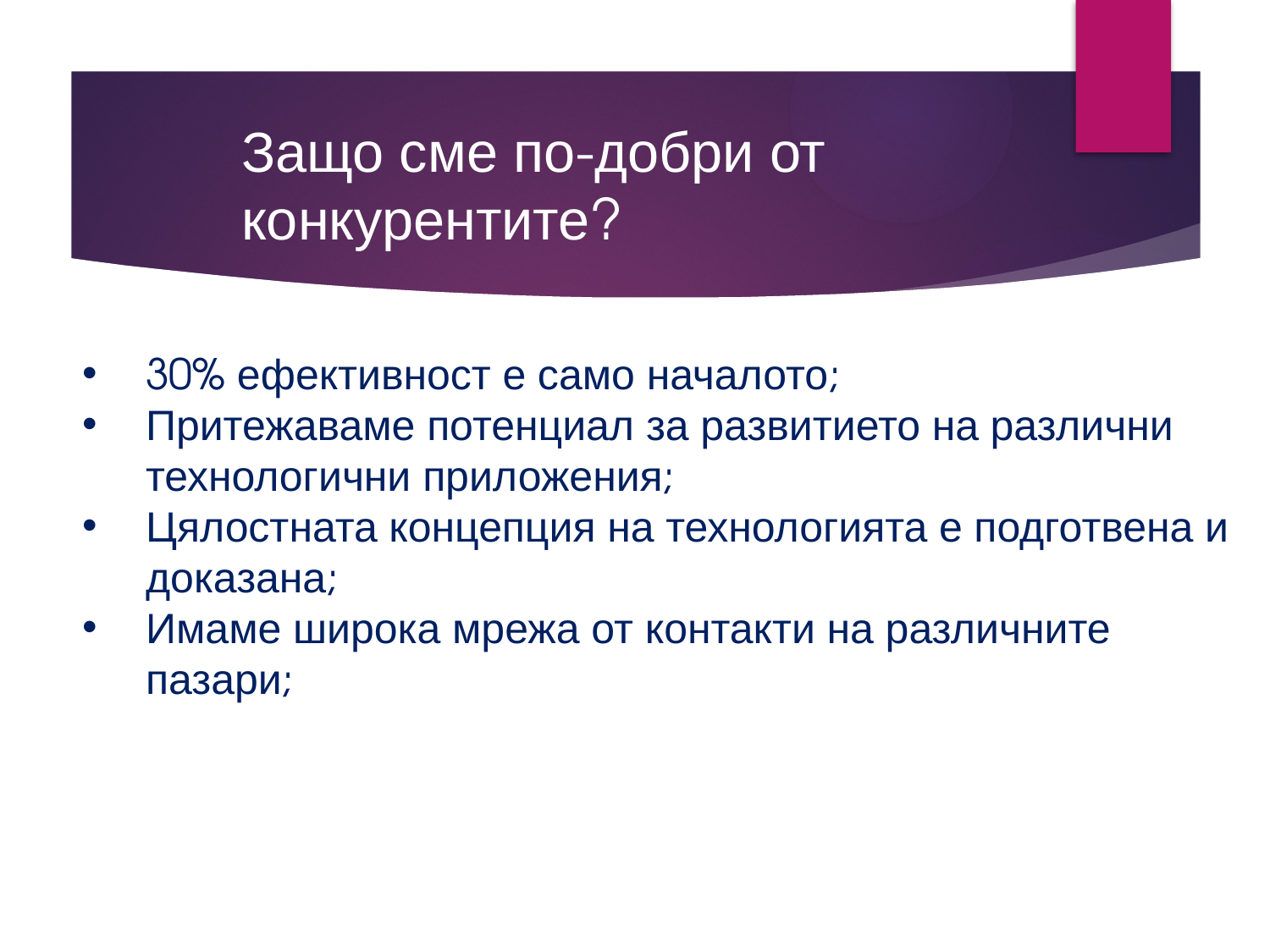

# Защо сме по-добри от конкурентите?
30% ефективност е само началото;
Притежаваме потенциал за развитието на различни технологични приложения;
Цялостната концепция на технологията е подготвена и доказана;
Имаме широка мрежа от контакти на различните пазари;